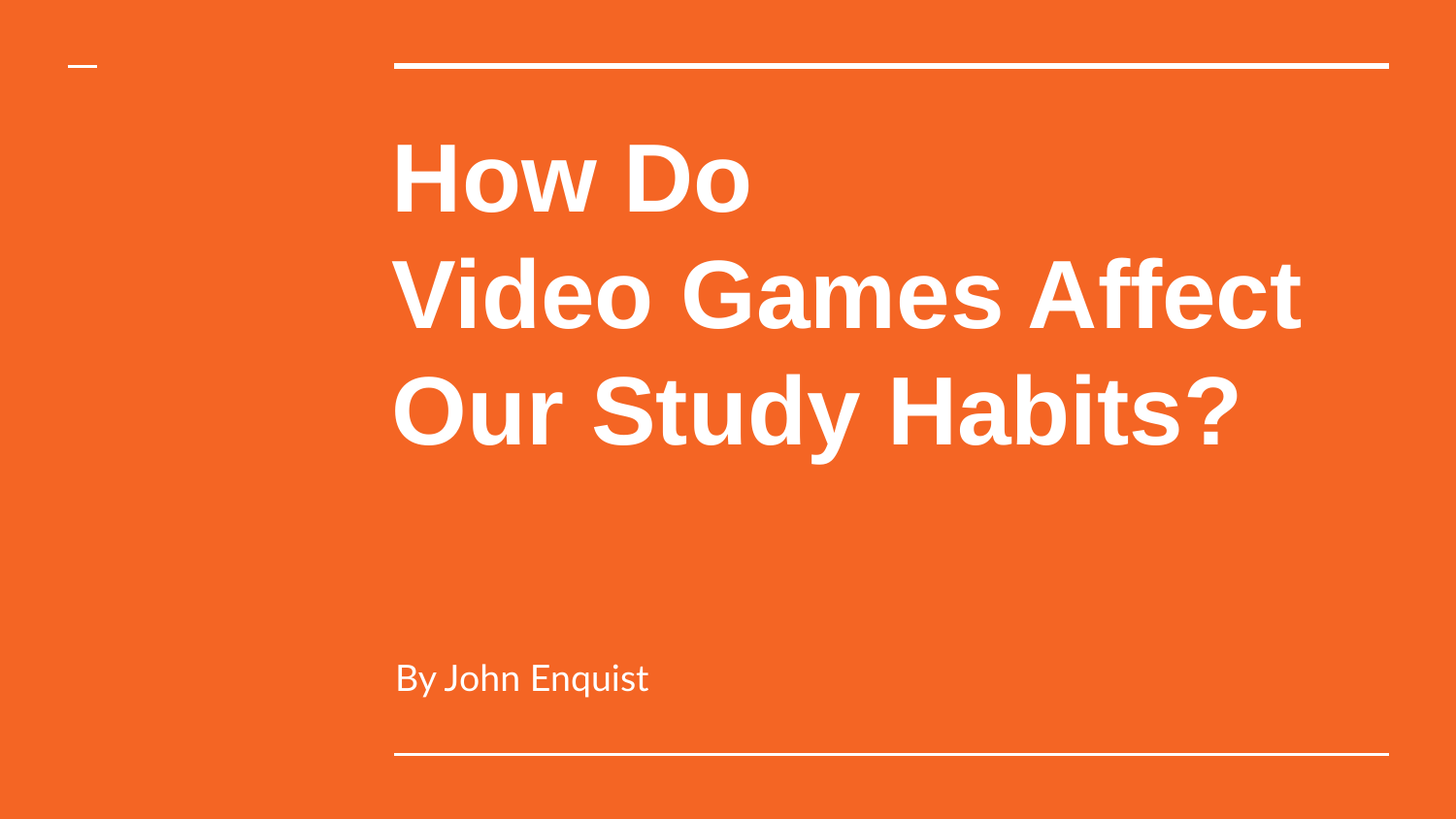

# How Do
Video Games Affect Our Study Habits?
By John Enquist